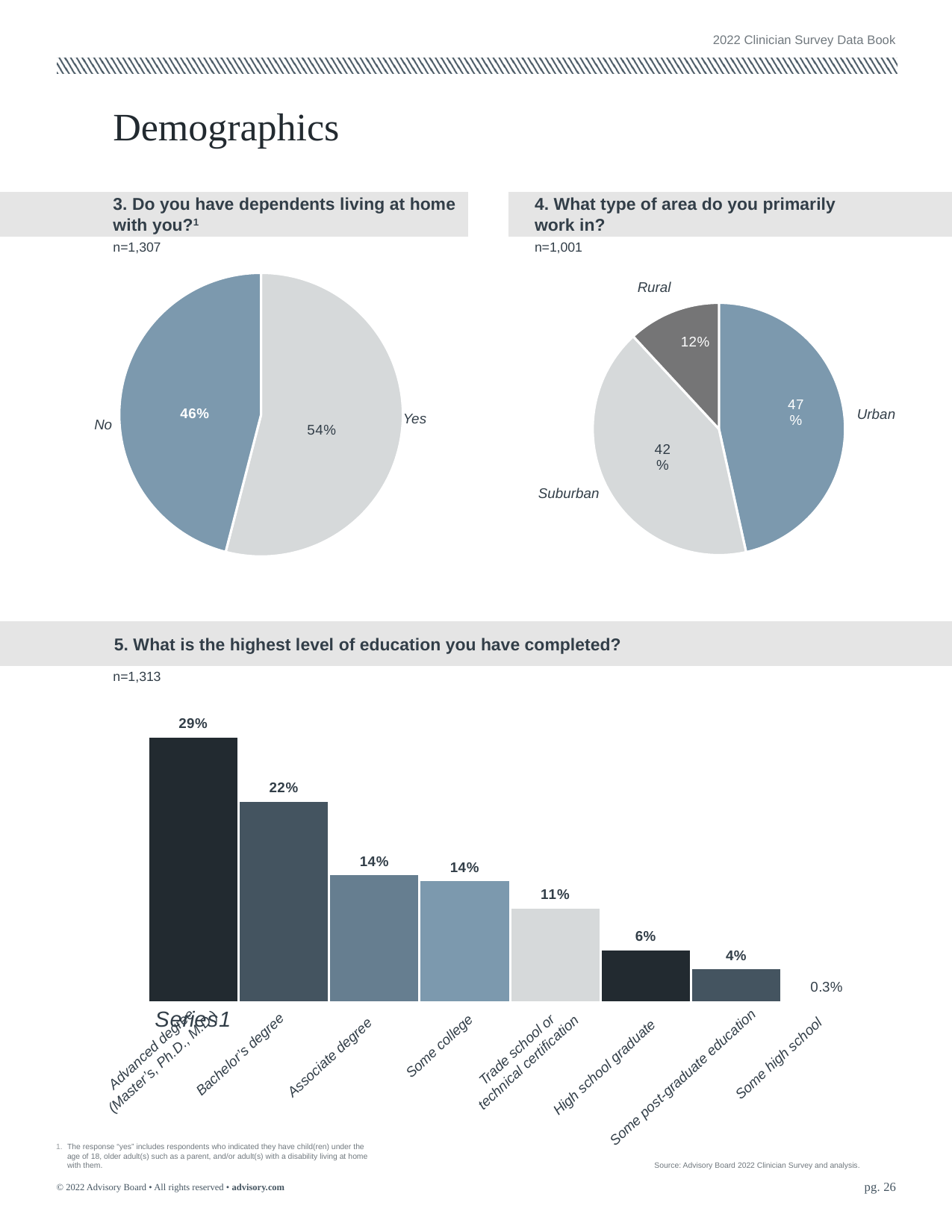

2022 Clinician Survey Data Book
# Demographics

3. Do you have dependents living at home with you?1

4. What type of area do you primarily work in?
n=1,307
n=1,001

### Chart

| Category | Column1 |
|---|---|
| Yes | 0.5402 |
| No | 0.4598 |
Yes
No

### Chart

| Category | Area |
|---|---|
| Surburban | 0.47 |
| Urban | 0.42 |
| Rural | 0.12 |
Rural
Urban
Suburban

5. What is the highest level of education you have completed?

### Chart

| Category | Column1 |
|---|---|
|  | 0.294 |
|  | 0.223 |
|  | 0.142 |
|  | 0.135 |
|  | 0.105 |
|  | 0.059 |
|  | 0.038 |
|  | 0.003 |
Some college
Advanced degree (Master’s, Ph.D., M.D.)
Trade school or technical certification
Bachelor’s degree
Some high school
Associate degree
High school graduate
Some post-graduate education
n=1,313

The response “yes” includes respondents who indicated they have child(ren) under the age of 18, older adult(s) such as a parent, and/or adult(s) with a disability living at home with them.
Source: Advisory Board 2022 Clinician Survey and analysis.